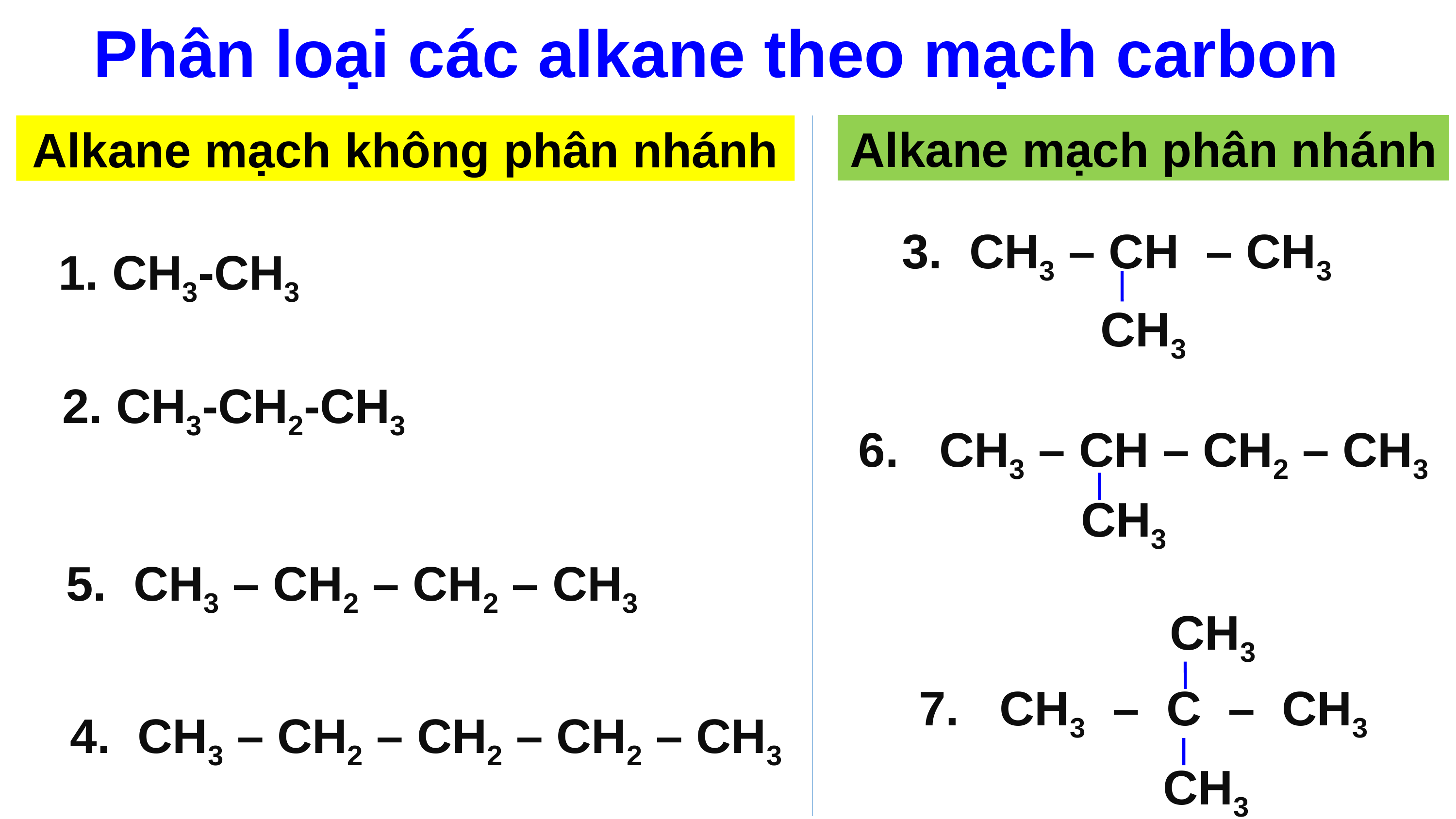

Phân loại các alkane theo mạch carbon
Alkane mạch phân nhánh
Alkane mạch không phân nhánh
3.  CH3 – CH  – CH3

CH3
1. CH3-CH3
2. CH3-CH2-CH3
6.   CH3 – CH – CH2 – CH3

CH3
5.  CH3 – CH2 – CH2 – CH3
CH3

7.   CH3  –  C  –  CH3

CH3
4.  CH3 – CH2 – CH2 – CH2 – CH3